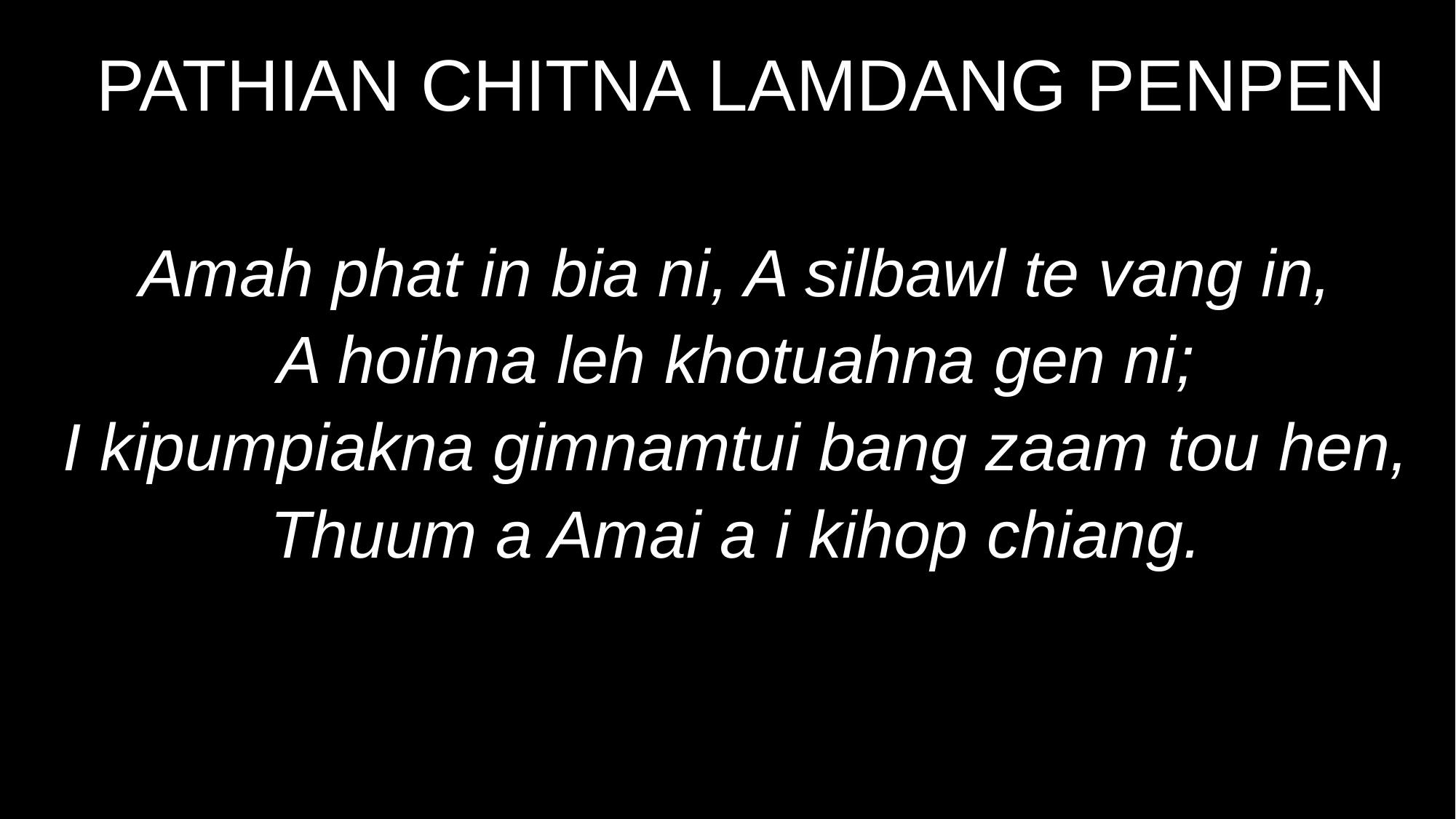

PATHIAN CHITNA LAMDANG PENPEN
Amah phat in bia ni, A silbawl te vang in,
A hoihna leh khotuahna gen ni;
I kipumpiakna gimnamtui bang zaam tou hen,
Thuum a Amai a i kihop chiang.